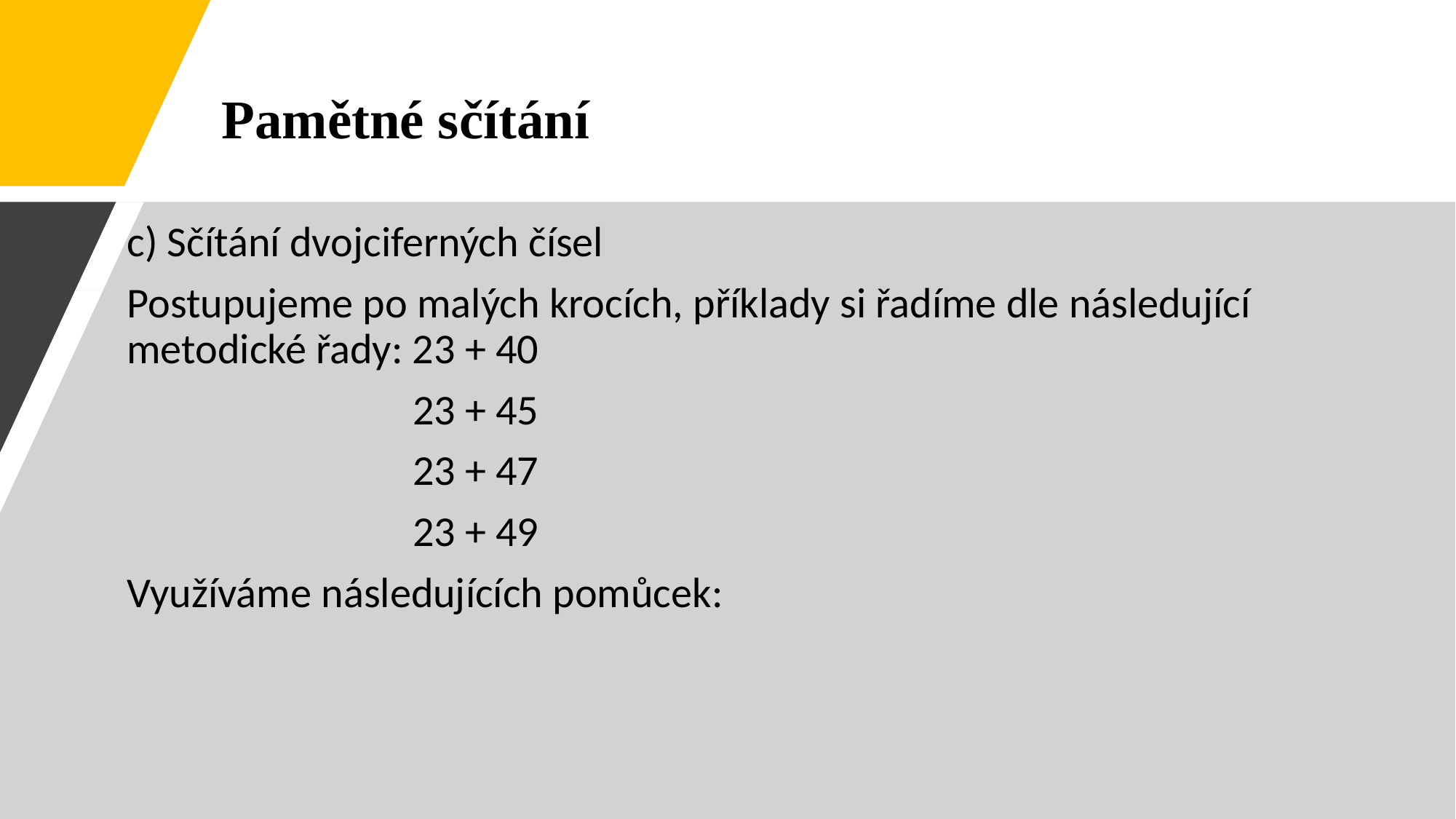

Pamětné sčítání

c) Sčítání dvojciferných čísel
Postupujeme po malých krocích, příklady si řadíme dle následující metodické řady: 23 + 40
		       23 + 45
		       23 + 47
		       23 + 49
Využíváme následujících pomůcek: